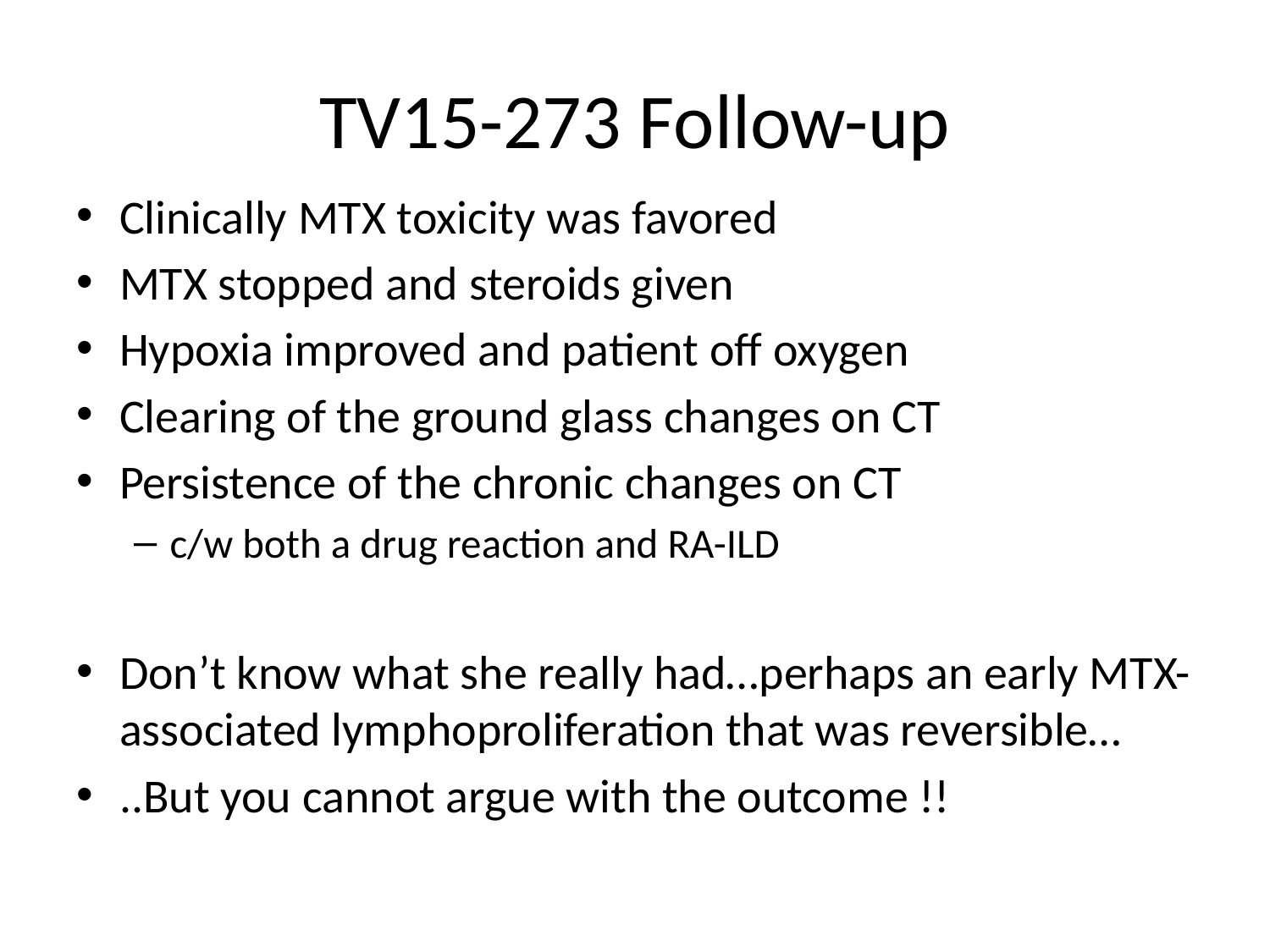

# TV15-273 Follow-up
Clinically MTX toxicity was favored
MTX stopped and steroids given
Hypoxia improved and patient off oxygen
Clearing of the ground glass changes on CT
Persistence of the chronic changes on CT
c/w both a drug reaction and RA-ILD

Don’t know what she really had…perhaps an early MTX-associated lymphoproliferation that was reversible…
..But you cannot argue with the outcome !!